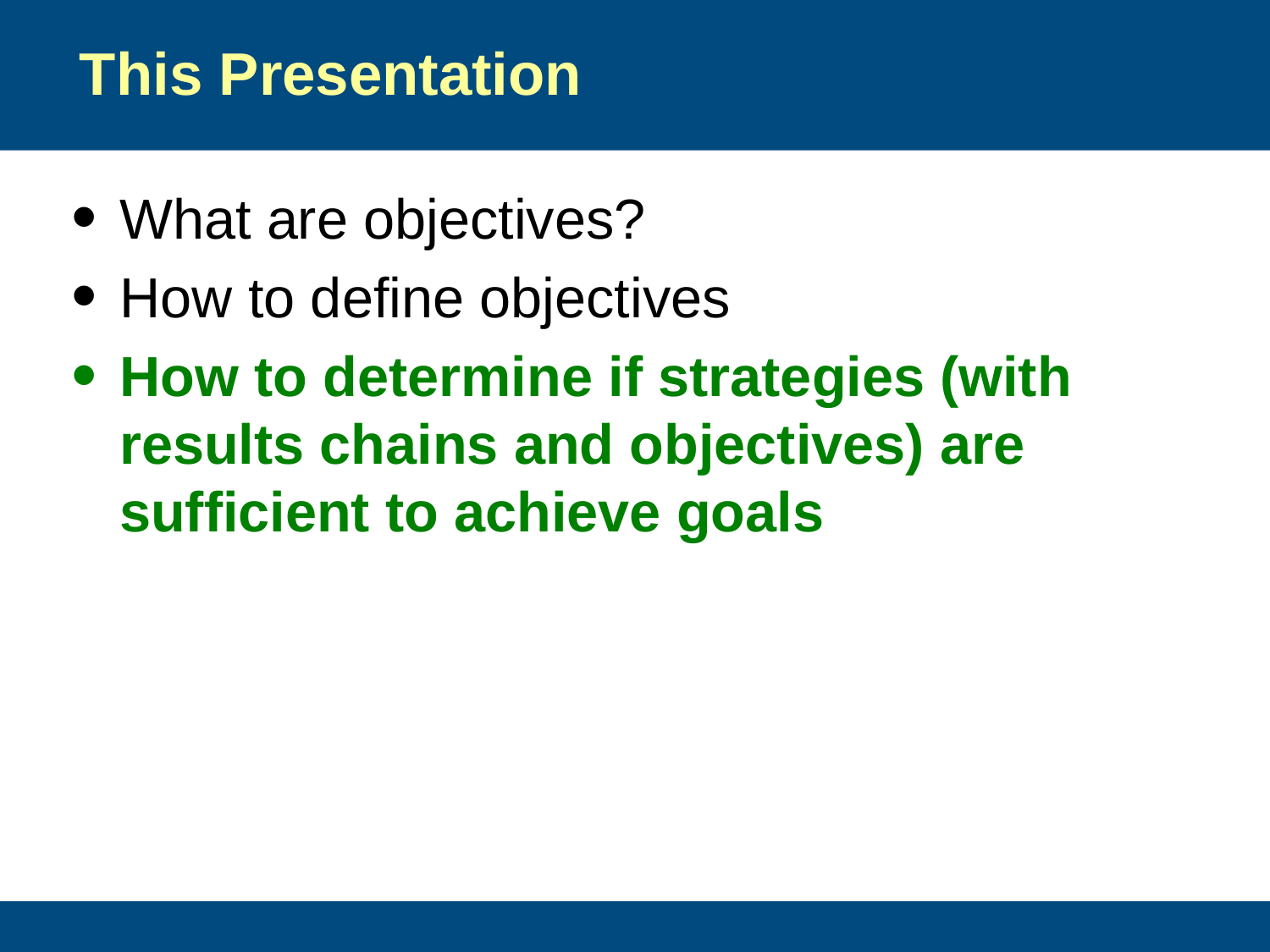

# This Presentation
What are objectives?
How to define objectives
How to determine if strategies (with results chains and objectives) are sufficient to achieve goals